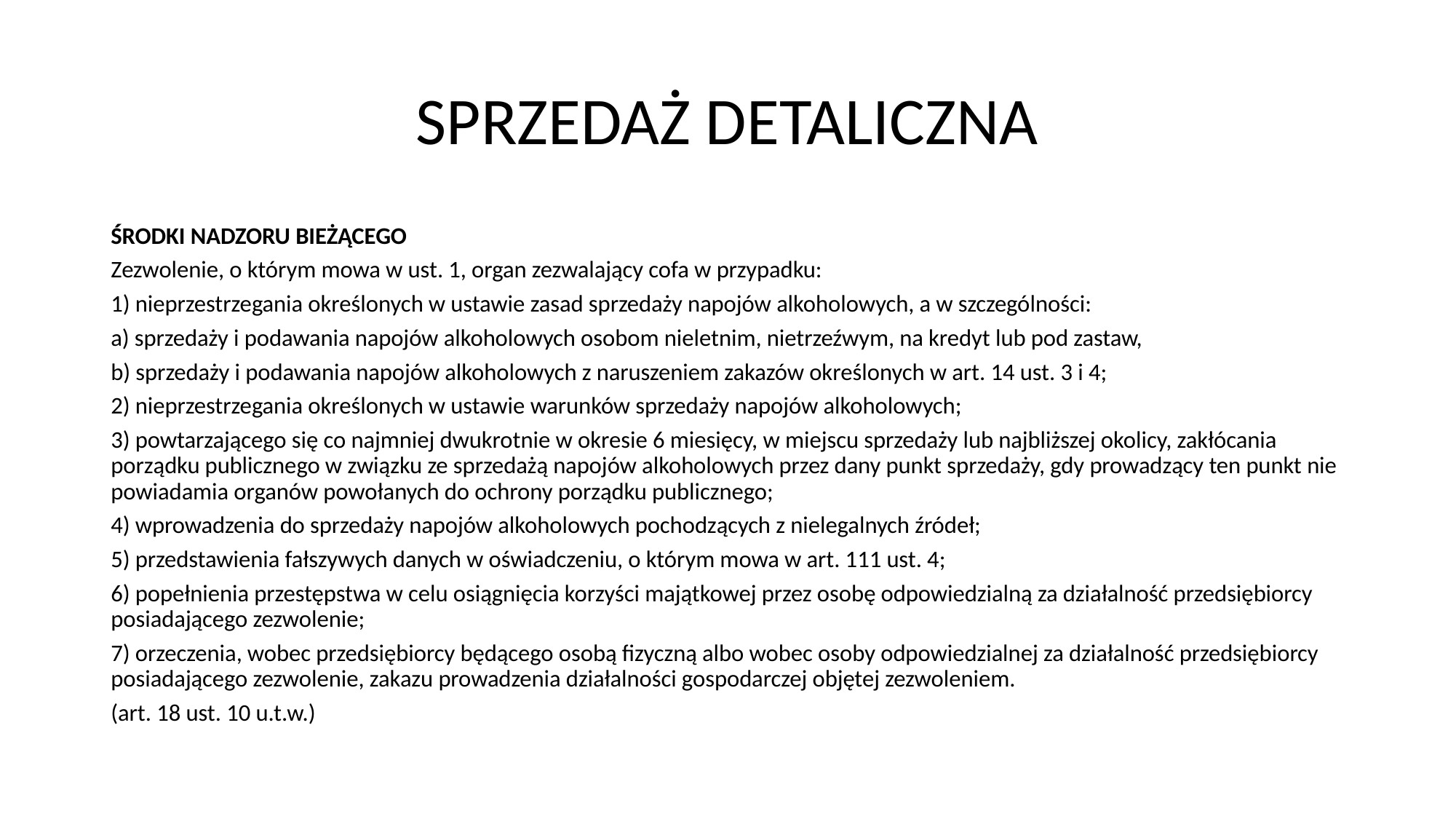

# SPRZEDAŻ DETALICZNA
ŚRODKI NADZORU BIEŻĄCEGO
Zezwolenie, o którym mowa w ust. 1, organ zezwalający cofa w przypadku:
1) nieprzestrzegania określonych w ustawie zasad sprzedaży napojów alkoholowych, a w szczególności:
a) sprzedaży i podawania napojów alkoholowych osobom nieletnim, nietrzeźwym, na kredyt lub pod zastaw,
b) sprzedaży i podawania napojów alkoholowych z naruszeniem zakazów określonych w art. 14 ust. 3 i 4;
2) nieprzestrzegania określonych w ustawie warunków sprzedaży napojów alkoholowych;
3) powtarzającego się co najmniej dwukrotnie w okresie 6 miesięcy, w miejscu sprzedaży lub najbliższej okolicy, zakłócania porządku publicznego w związku ze sprzedażą napojów alkoholowych przez dany punkt sprzedaży, gdy prowadzący ten punkt nie powiadamia organów powołanych do ochrony porządku publicznego;
4) wprowadzenia do sprzedaży napojów alkoholowych pochodzących z nielegalnych źródeł;
5) przedstawienia fałszywych danych w oświadczeniu, o którym mowa w art. 111 ust. 4;
6) popełnienia przestępstwa w celu osiągnięcia korzyści majątkowej przez osobę odpowiedzialną za działalność przedsiębiorcy posiadającego zezwolenie;
7) orzeczenia, wobec przedsiębiorcy będącego osobą fizyczną albo wobec osoby odpowiedzialnej za działalność przedsiębiorcy posiadającego zezwolenie, zakazu prowadzenia działalności gospodarczej objętej zezwoleniem.
(art. 18 ust. 10 u.t.w.)